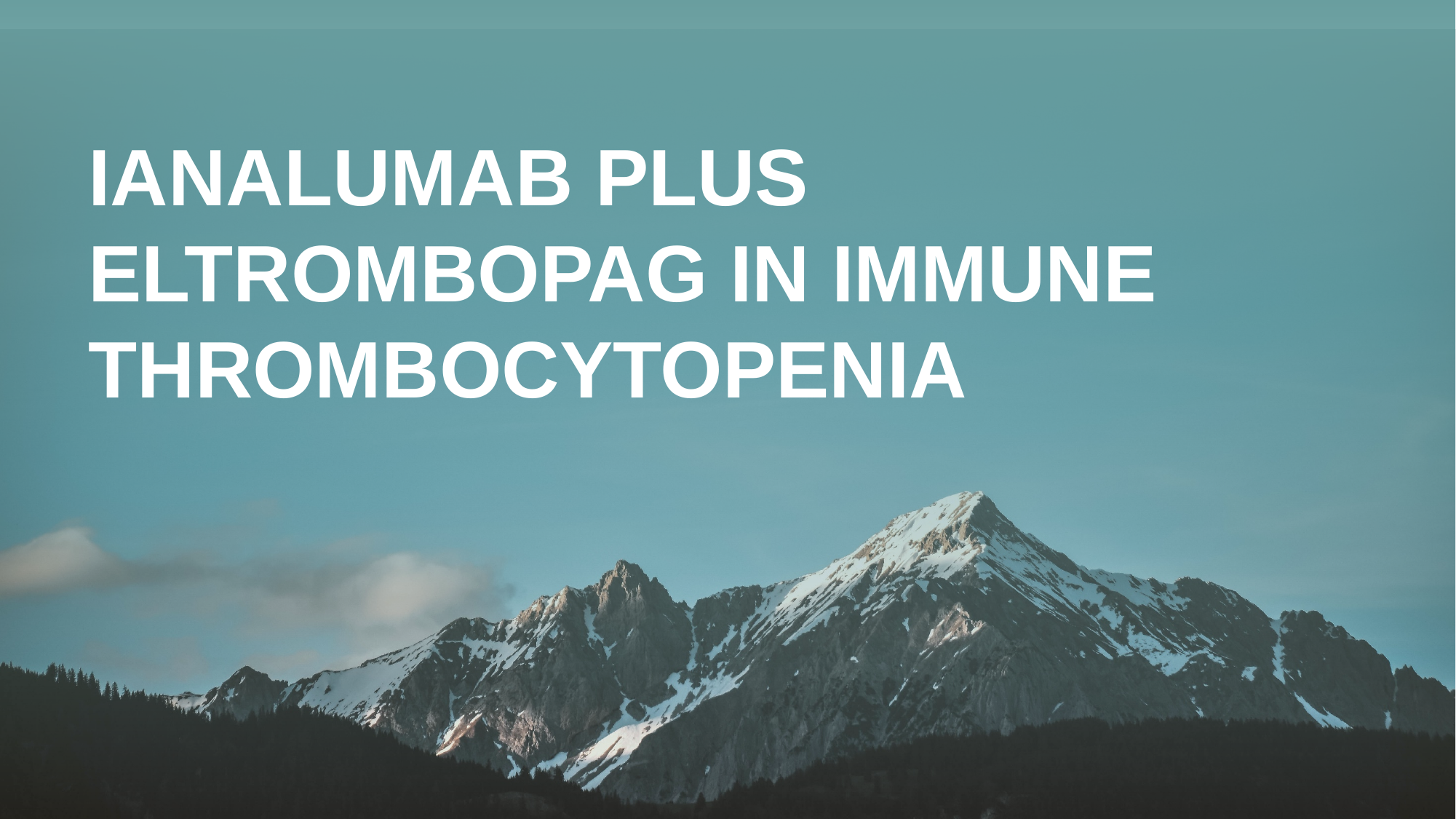

# Ianalumab plus Eltrombopag in Immune Thrombocytopenia